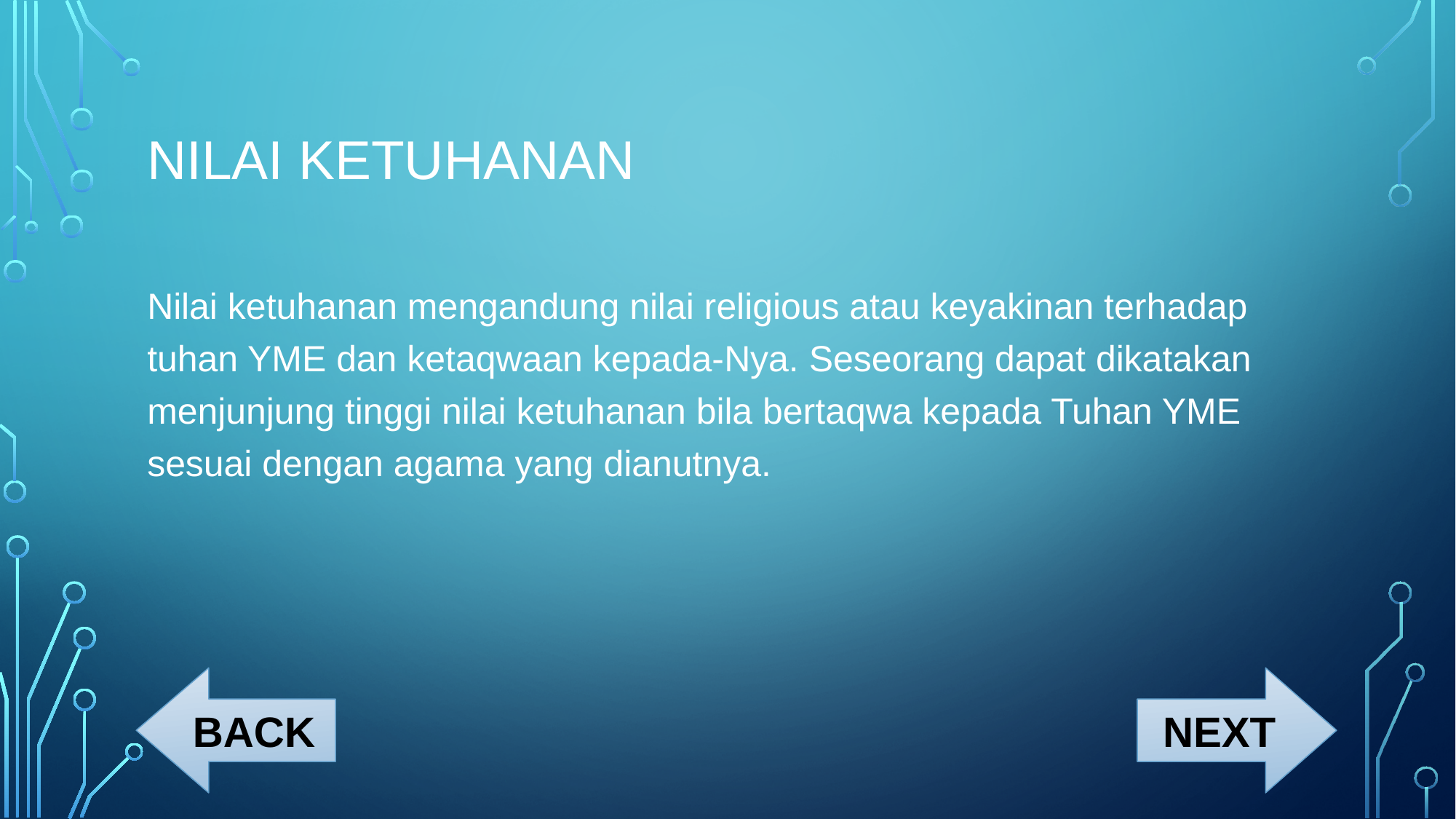

# Nilai ketuhanan
Nilai ketuhanan mengandung nilai religious atau keyakinan terhadap tuhan YME dan ketaqwaan kepada-Nya. Seseorang dapat dikatakan menjunjung tinggi nilai ketuhanan bila bertaqwa kepada Tuhan YME sesuai dengan agama yang dianutnya.
BACK
NEXT